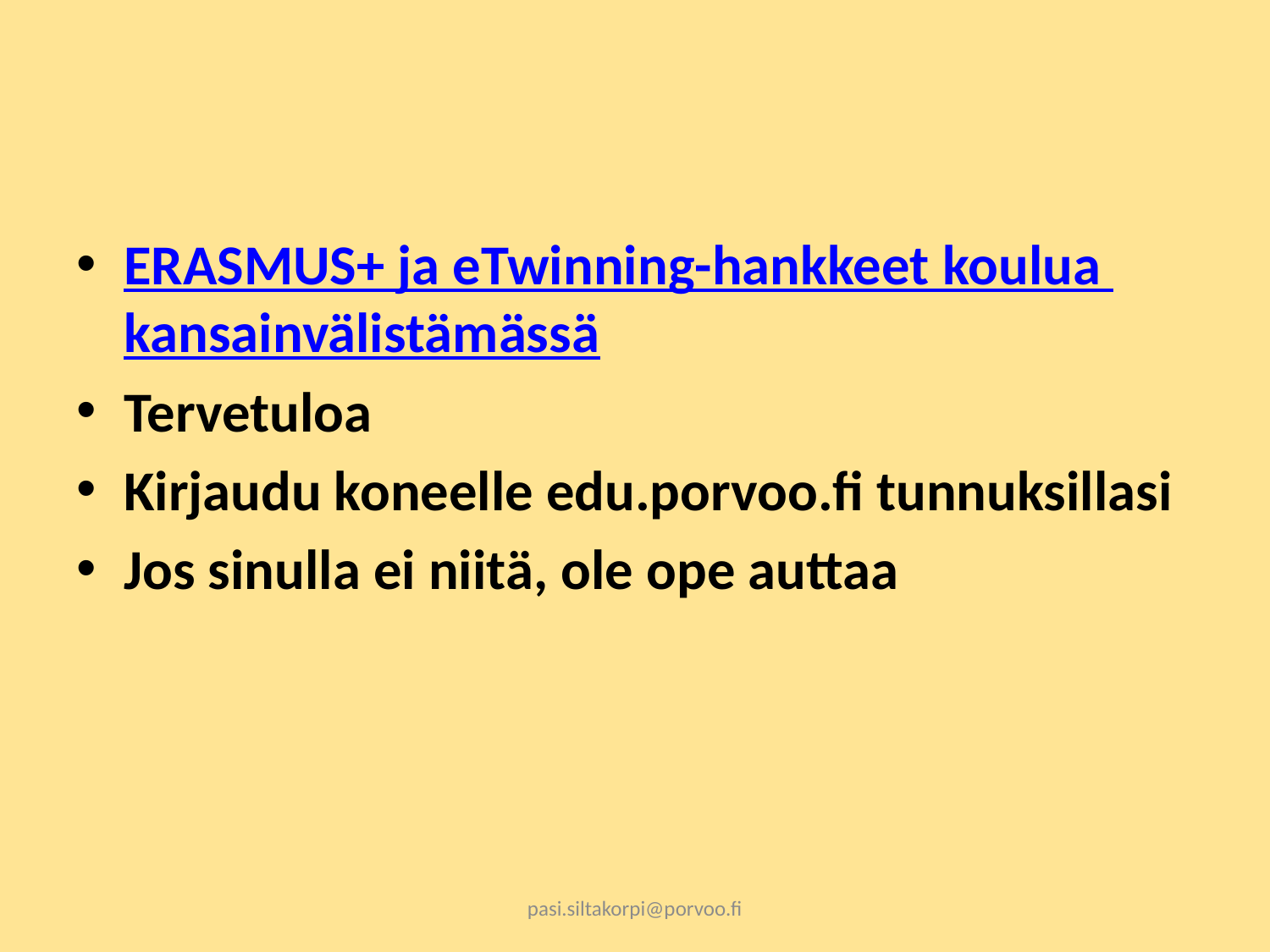

#
ERASMUS+ ja eTwinning-hankkeet koulua kansainvälistämässä
Tervetuloa
Kirjaudu koneelle edu.porvoo.fi tunnuksillasi
Jos sinulla ei niitä, ole ope auttaa

pasi.siltakorpi@porvoo.fi